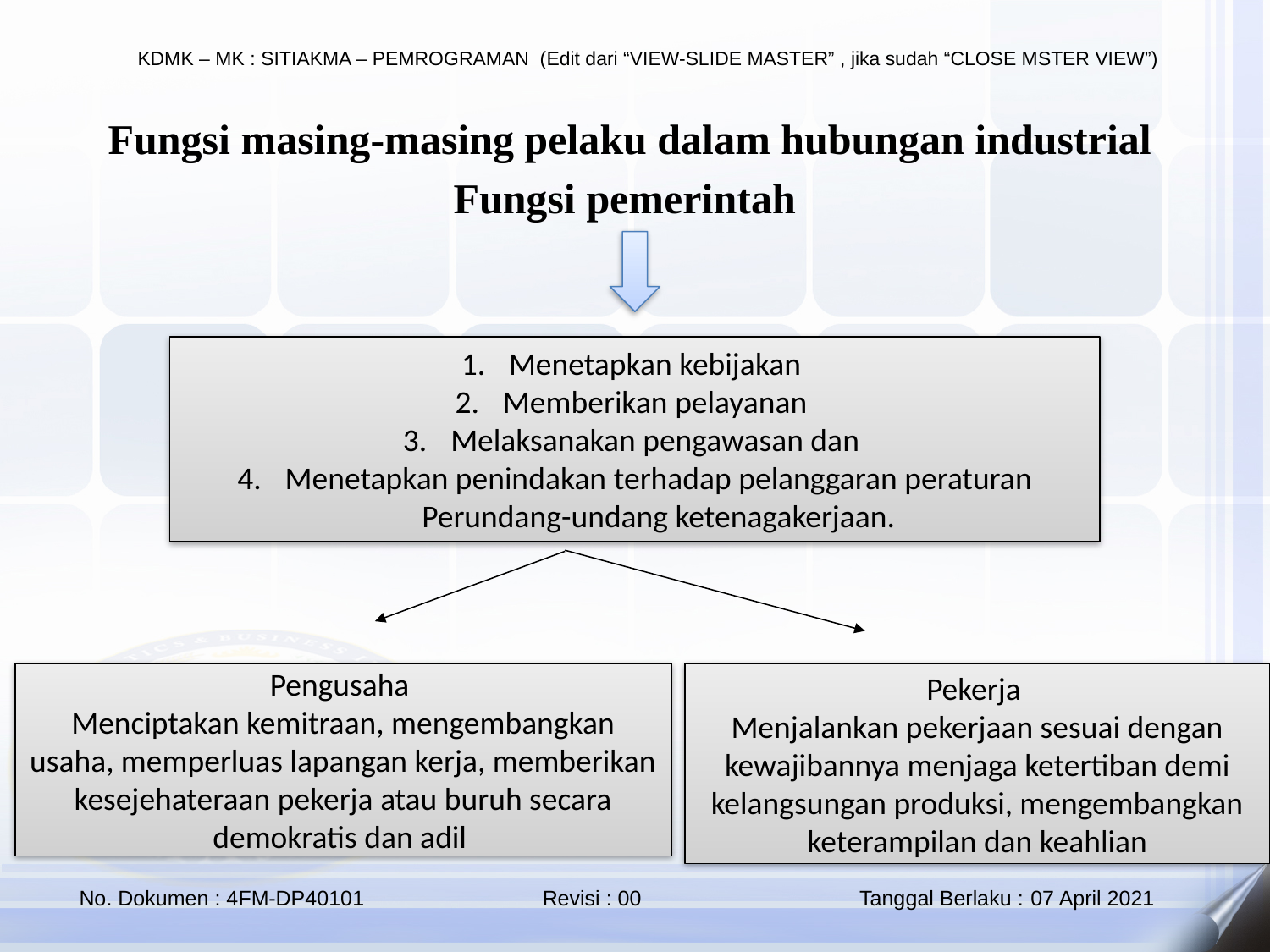

Fungsi masing-masing pelaku dalam hubungan industrial
Fungsi pemerintah

Menetapkan kebijakan
Memberikan pelayanan
Melaksanakan pengawasan dan
Menetapkan penindakan terhadap pelanggaran peraturan Perundang-undang ketenagakerjaan.
Pengusaha
Menciptakan kemitraan, mengembangkan usaha, memperluas lapangan kerja, memberikan kesejehateraan pekerja atau buruh secara demokratis dan adil
Pekerja
Menjalankan pekerjaan sesuai dengan kewajibannya menjaga ketertiban demi kelangsungan produksi, mengembangkan keterampilan dan keahlian